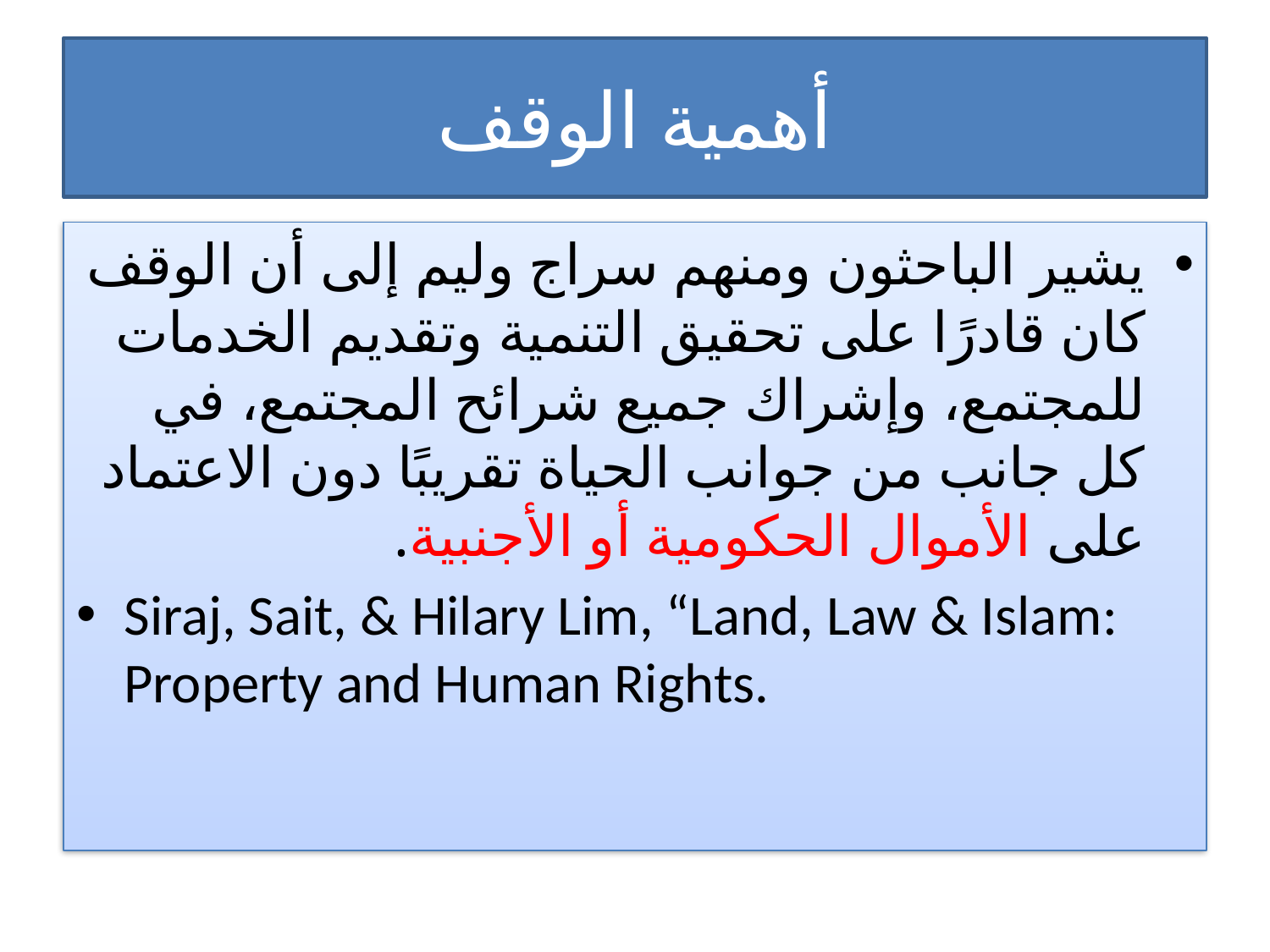

# أهمية الوقف
يشير الباحثون ومنهم سراج وليم إلى أن الوقف كان قادرًا على تحقيق التنمية وتقديم الخدمات للمجتمع، وإشراك جميع شرائح المجتمع، في كل جانب من جوانب الحياة تقريبًا دون الاعتماد على الأموال الحكومية أو الأجنبية.
Siraj, Sait, & Hilary Lim, “Land, Law & Islam: Property and Human Rights.